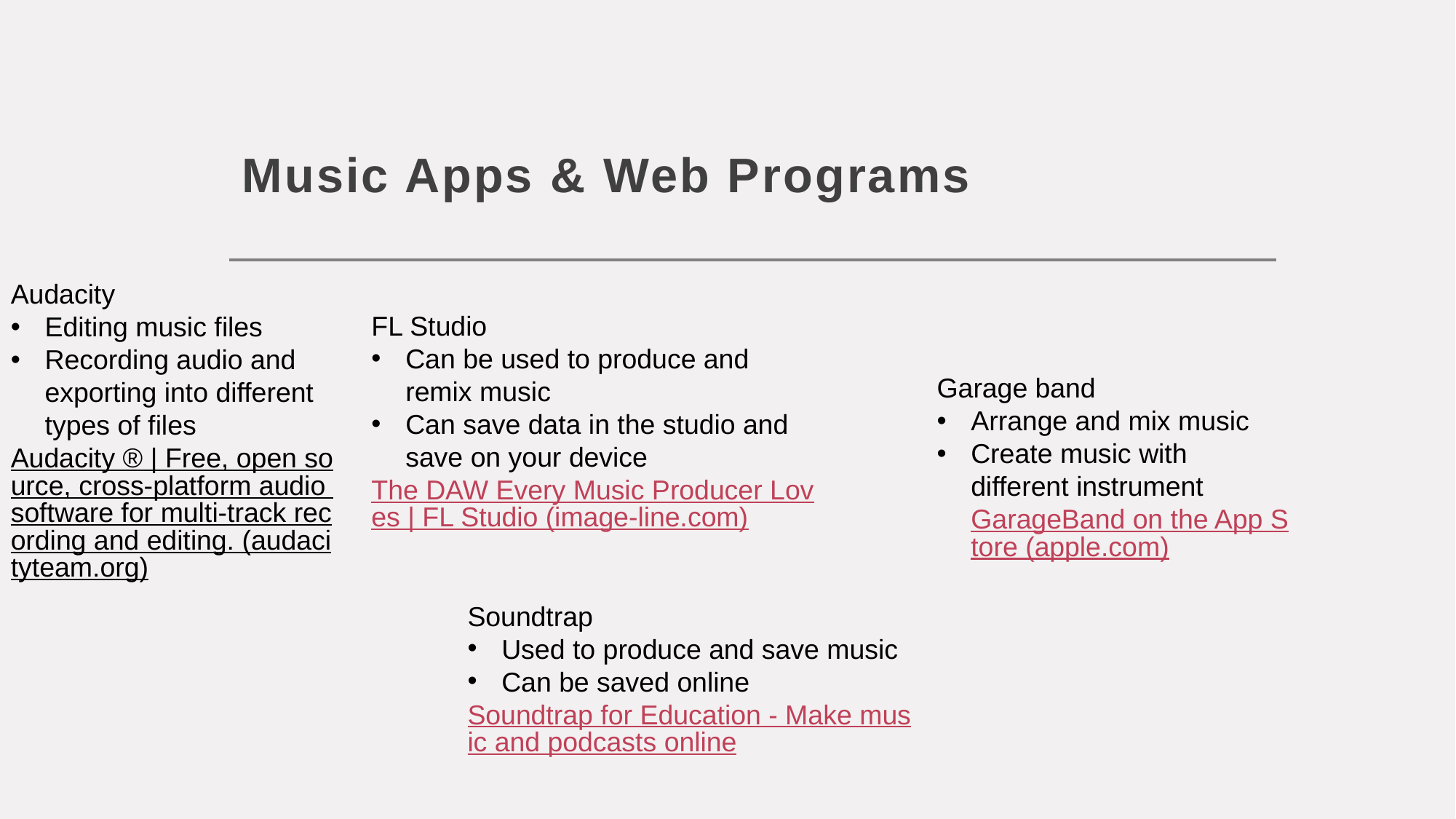

# Music Apps & Web Programs
Audacity
Editing music files
Recording audio and exporting into different types of files
Audacity ® | Free, open source, cross-platform audio software for multi-track recording and editing. (audacityteam.org)
FL Studio
Can be used to produce and remix music
Can save data in the studio and save on your device
The DAW Every Music Producer Loves | FL Studio (image-line.com)
Garage band
Arrange and mix music
Create music with different instrument
‎GarageBand on the App Store (apple.com)
Soundtrap
Used to produce and save music
Can be saved online
Soundtrap for Education - Make music and podcasts online